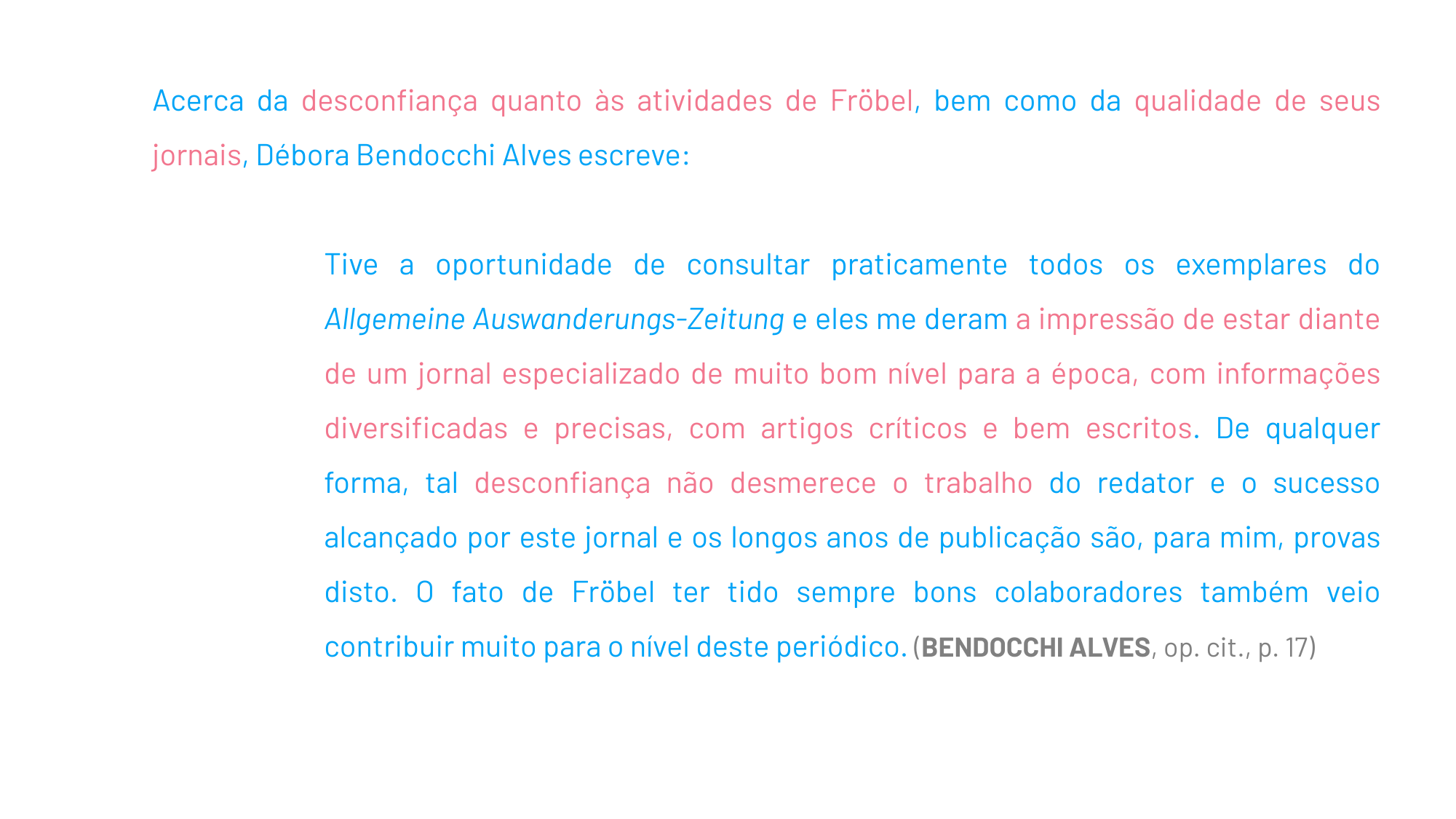

Acerca da desconfiança quanto às atividades de Fröbel, bem como da qualidade de seus jornais, Débora Bendocchi Alves escreve:

Tive a oportunidade de consultar praticamente todos os exemplares do Allgemeine Auswanderungs-Zeitung e eles me deram a impressão de estar diante de um jornal especializado de muito bom nível para a época, com informações diversificadas e precisas, com artigos críticos e bem escritos. De qualquer forma, tal desconfiança não desmerece o trabalho do redator e o sucesso alcançado por este jornal e os longos anos de publicação são, para mim, provas disto. O fato de Fröbel ter tido sempre bons colaboradores também veio contribuir muito para o nível deste periódico. (BENDOCCHI ALVES, op. cit., p. 17)